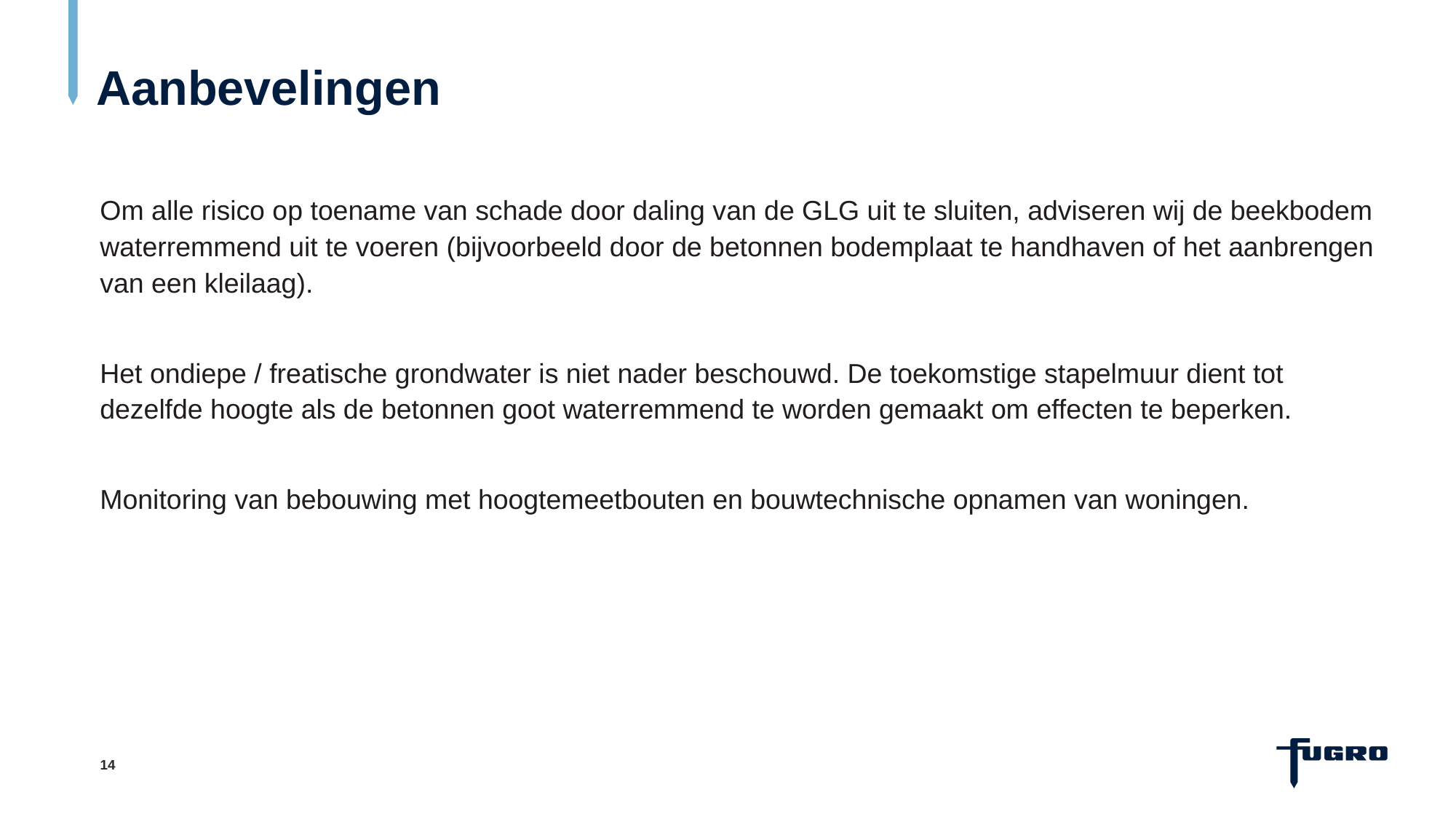

# Aanbevelingen
Om alle risico op toename van schade door daling van de GLG uit te sluiten, adviseren wij de beekbodem waterremmend uit te voeren (bijvoorbeeld door de betonnen bodemplaat te handhaven of het aanbrengen van een kleilaag).

Het ondiepe / freatische grondwater is niet nader beschouwd. De toekomstige stapelmuur dient tot dezelfde hoogte als de betonnen goot waterremmend te worden gemaakt om effecten te beperken.

Monitoring van bebouwing met hoogtemeetbouten en bouwtechnische opnamen van woningen.

14